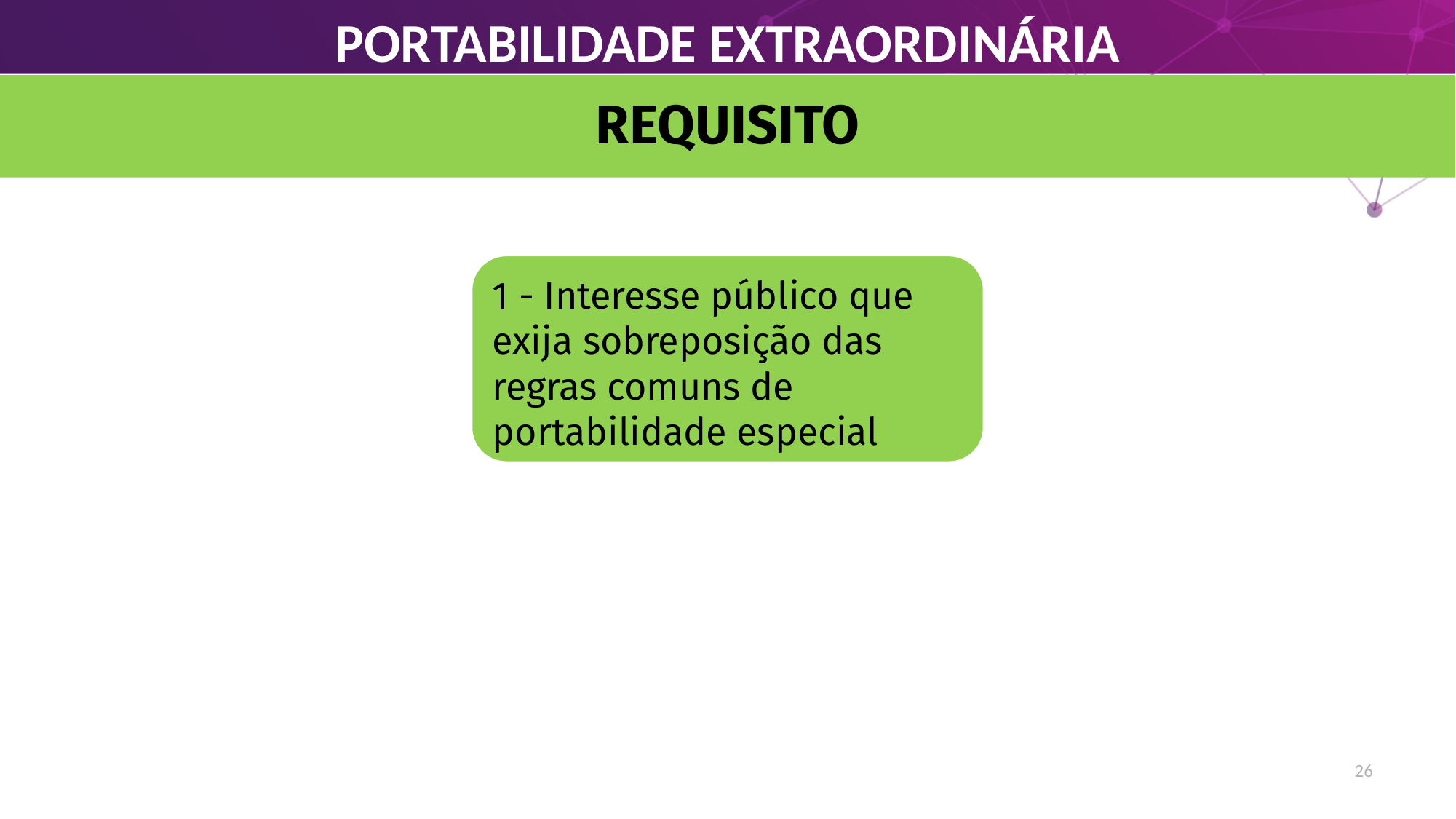

PORTABILIDADE EXTRAORDINÁRIA
# REQUISITO
1 - Interesse público que exija sobreposição das regras comuns de portabilidade especial

26